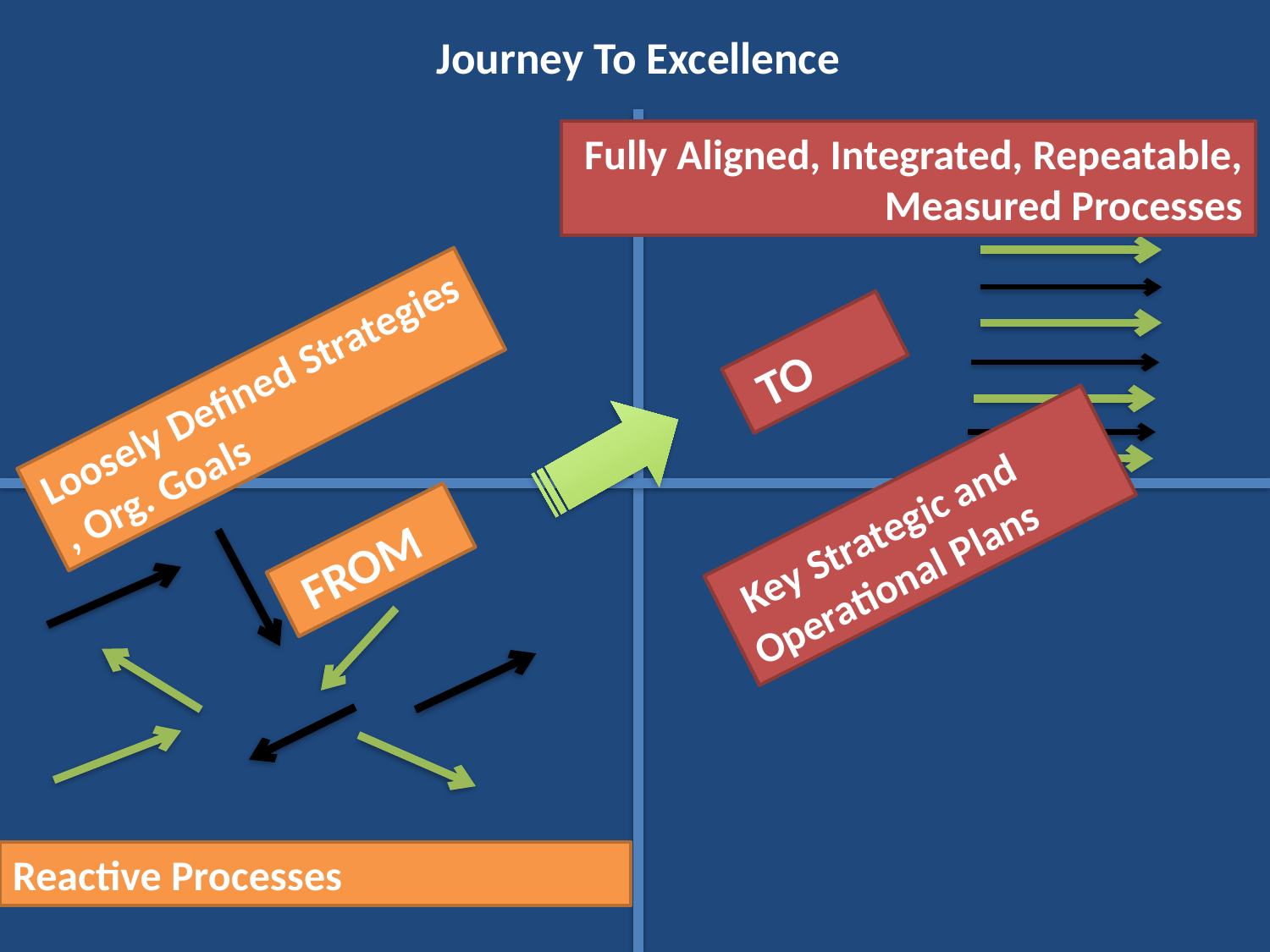

# Journey To Excellence
Fully Aligned, Integrated, Repeatable, Measured Processes
 TO
Loosely Defined Strategies , Org. Goals

 Key Strategic and Operational Plans
 FROM
Reactive Processes